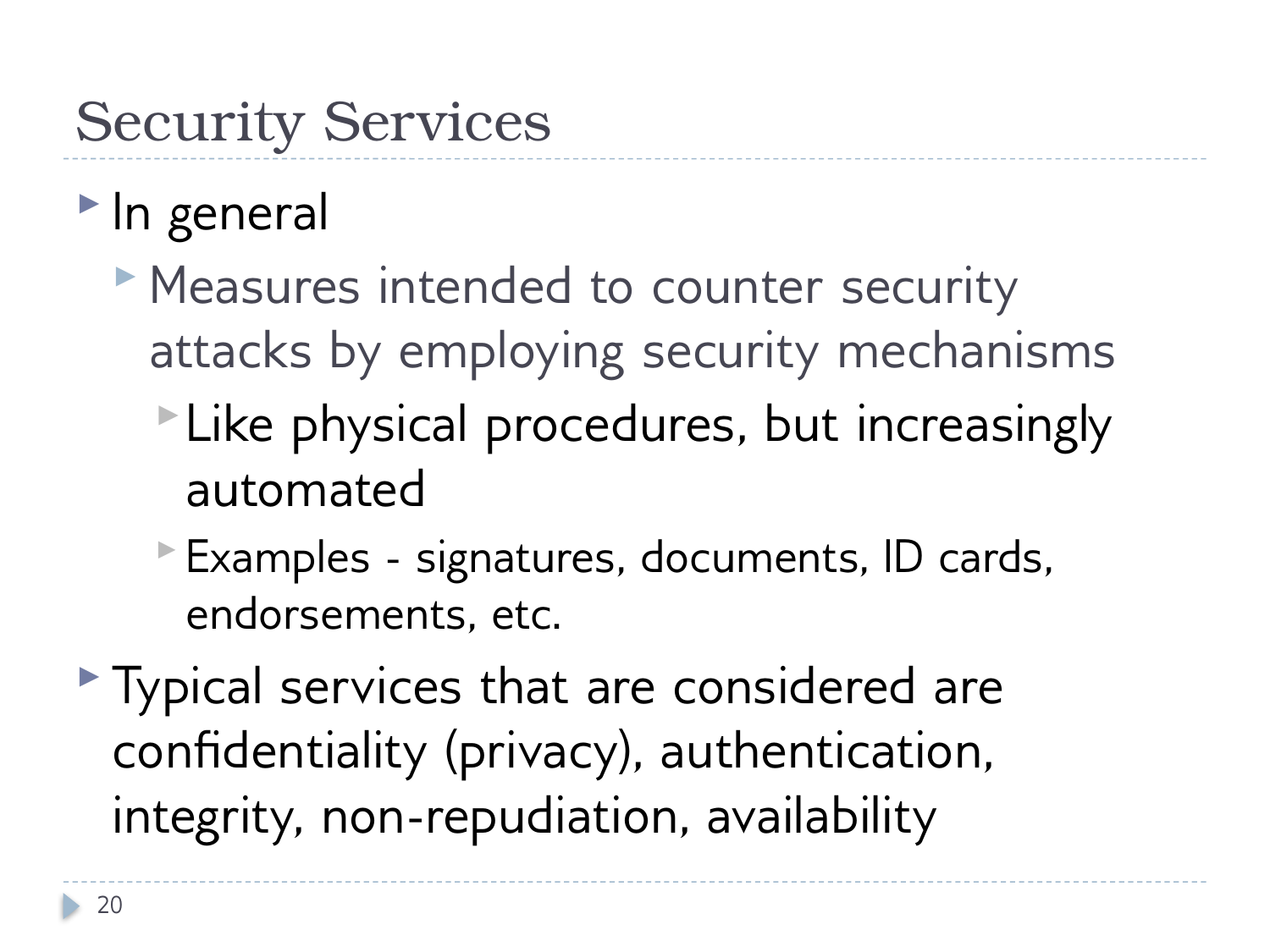

# Security Services
In general
Measures intended to counter security attacks by employing security mechanisms
Like physical procedures, but increasingly automated
Examples - signatures, documents, ID cards, endorsements, etc.
Typical services that are considered are confidentiality (privacy), authentication, integrity, non-repudiation, availability

20